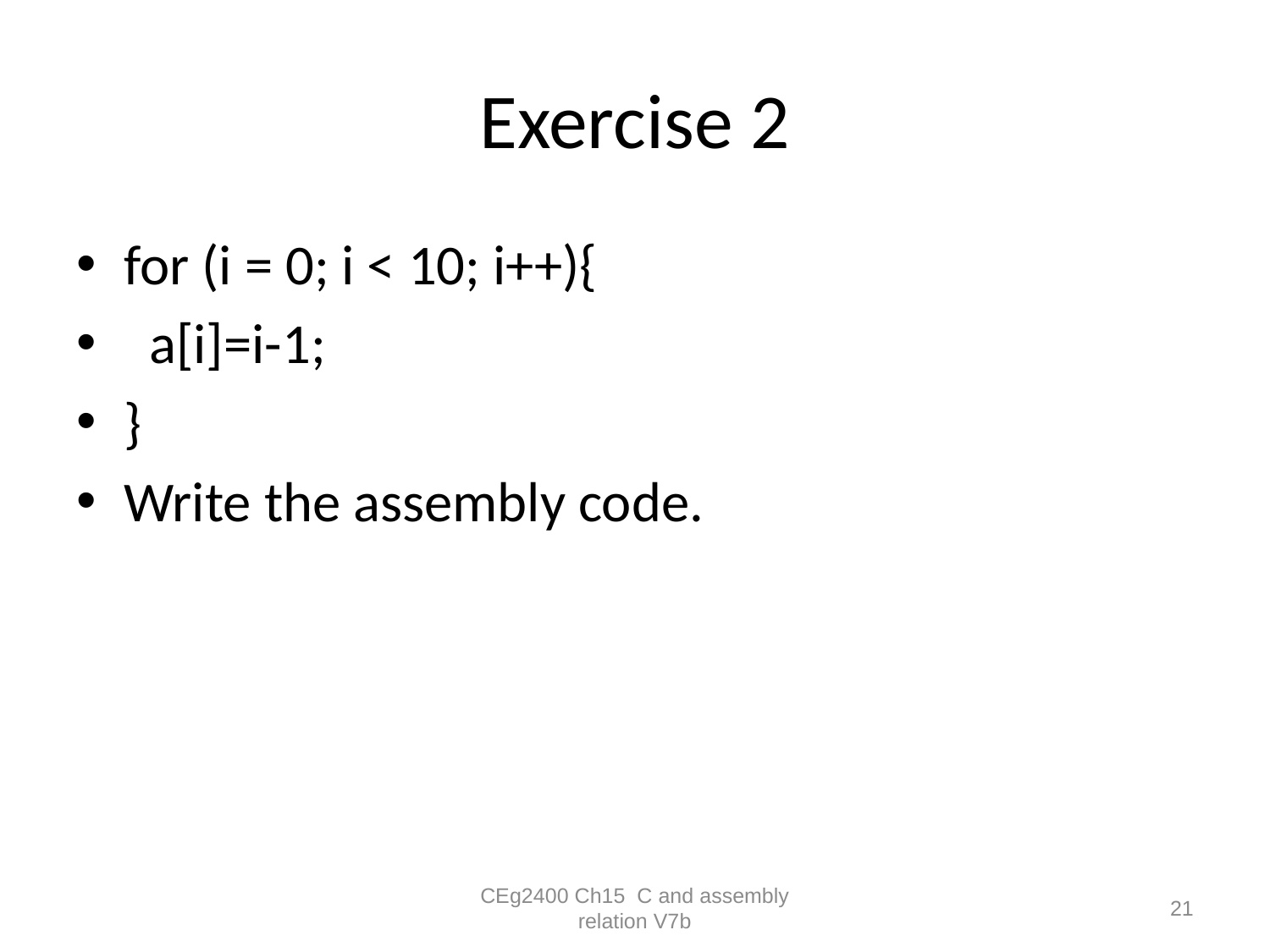

# Exercise 2
for (i = 0; i < 10; i++){
  a[i]=i-1;
}
Write the assembly code.
CEg2400 Ch15  C and assembly relation V7b
21